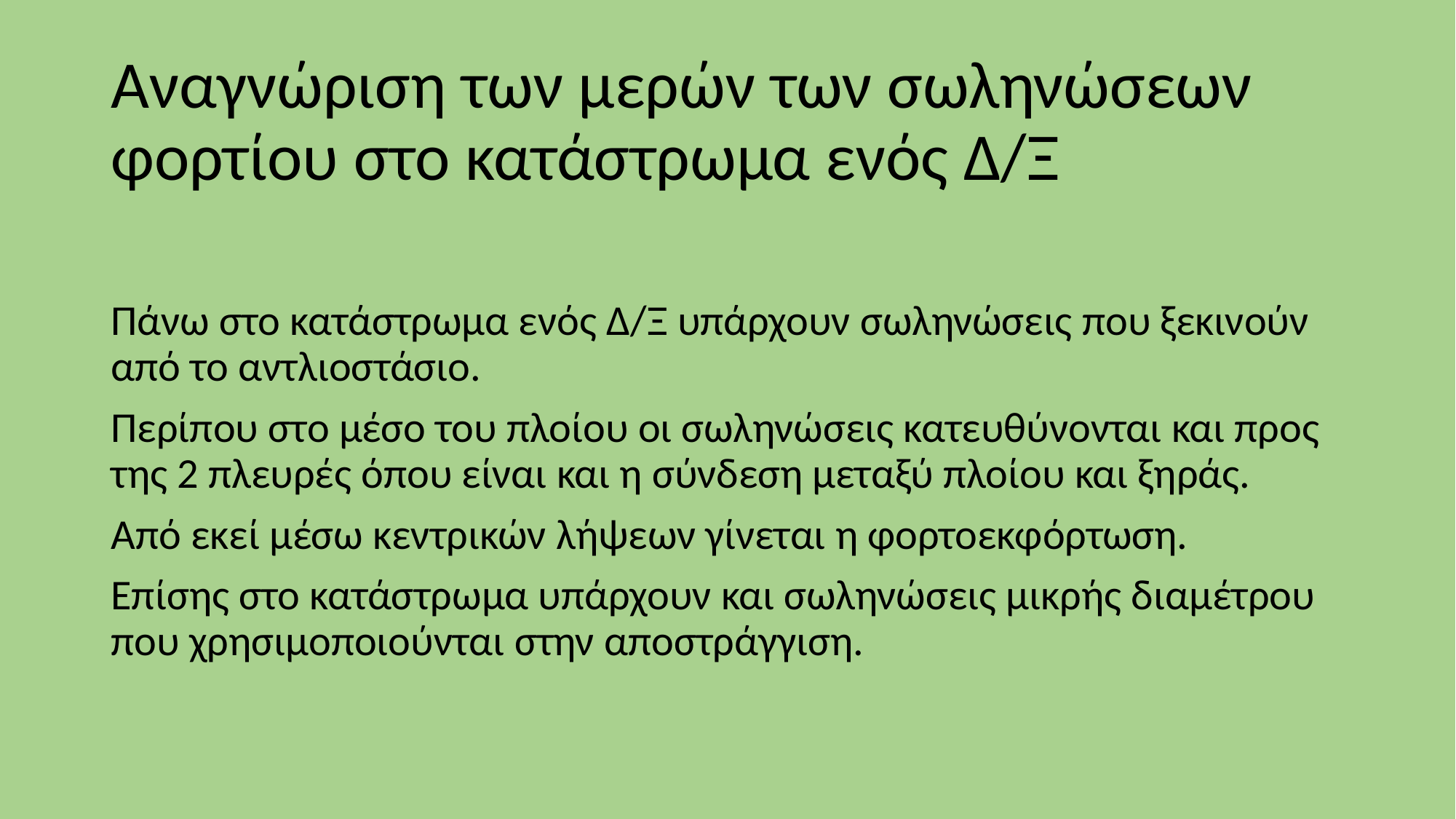

# Αναγνώριση των μερών των σωληνώσεων φορτίου στο κατάστρωμα ενός Δ/Ξ
Πάνω στο κατάστρωμα ενός Δ/Ξ υπάρχουν σωληνώσεις που ξεκινούν από το αντλιοστάσιο.
Περίπου στο μέσο του πλοίου οι σωληνώσεις κατευθύνονται και προς της 2 πλευρές όπου είναι και η σύνδεση μεταξύ πλοίου και ξηράς.
Από εκεί μέσω κεντρικών λήψεων γίνεται η φορτοεκφόρτωση.
Επίσης στο κατάστρωμα υπάρχουν και σωληνώσεις μικρής διαμέτρου που χρησιμοποιούνται στην αποστράγγιση.